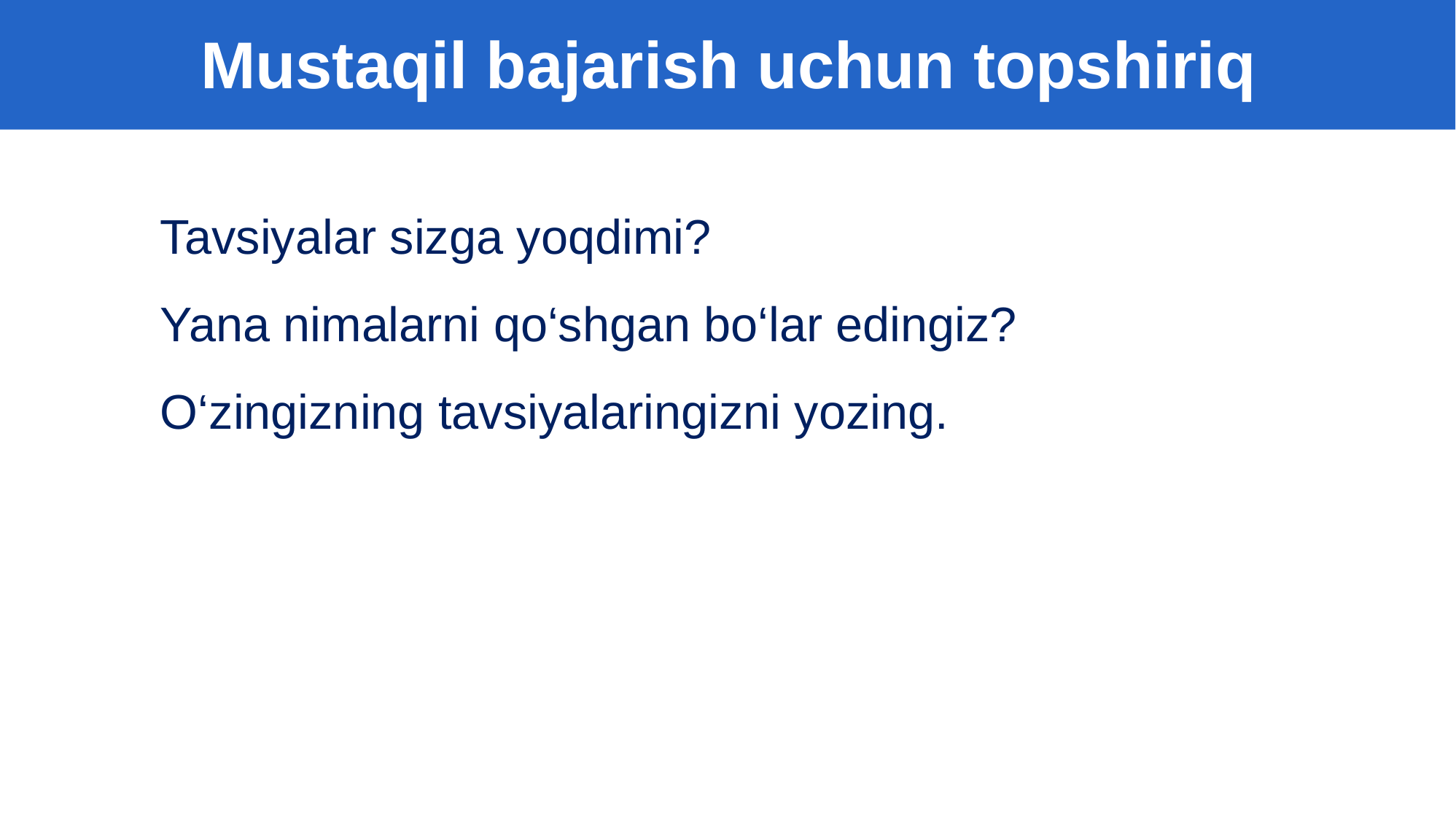

Mustaqil bajarish uchun topshiriq

Tavsiyalar sizga yoqdimi?
Yana nimalarni qo‘shgan bo‘lar edingiz?
O‘zingizning tavsiyalaringizni yozing.